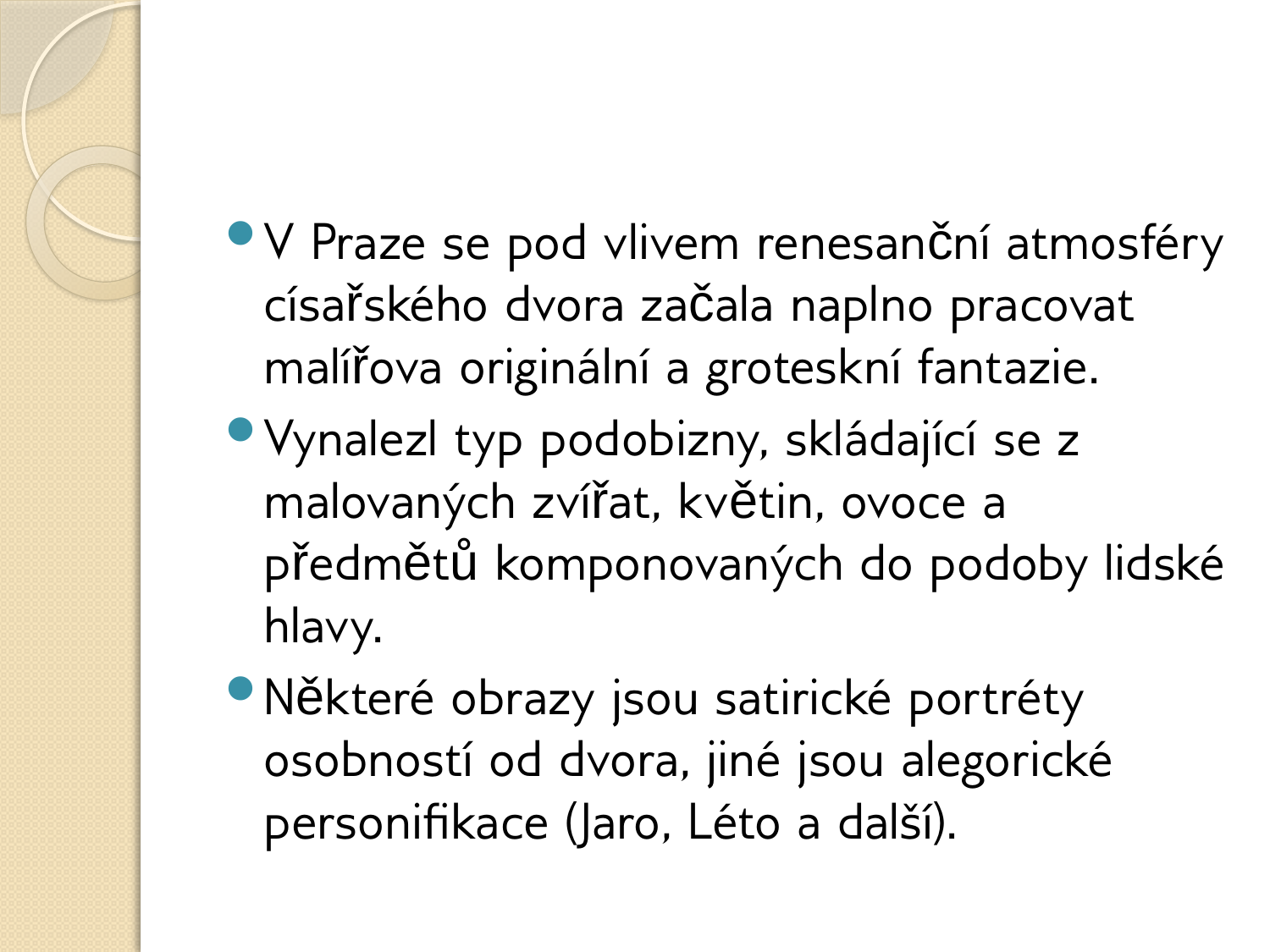

#
V Praze se pod vlivem renesanční atmosféry císařského dvora začala naplno pracovat malířova originální a groteskní fantazie.
Vynalezl typ podobizny, skládající se z malovaných zvířat, květin, ovoce a předmětů komponovaných do podoby lidské hlavy.
Některé obrazy jsou satirické portréty osobností od dvora, jiné jsou alegorické personifikace (Jaro, Léto a další).